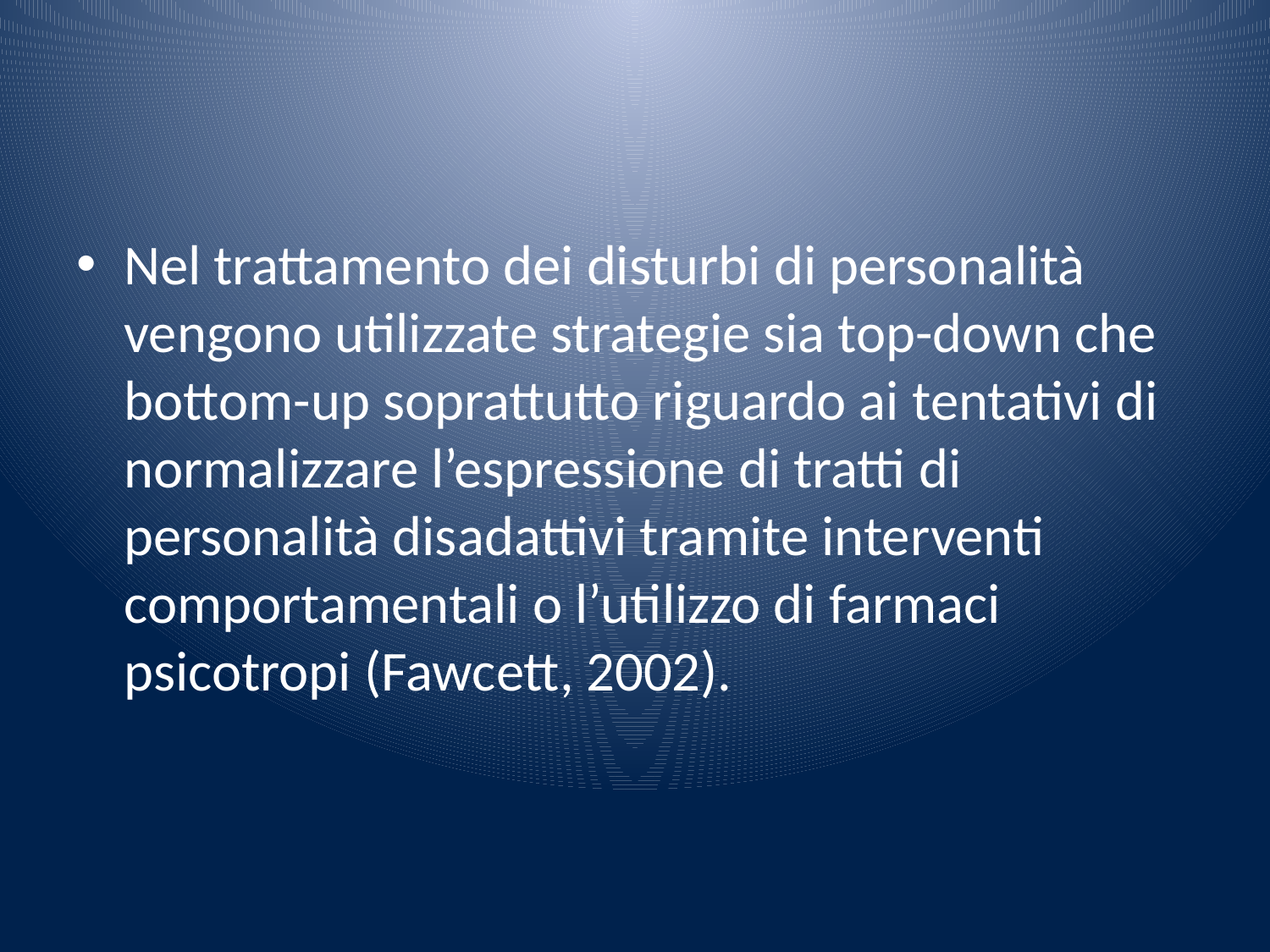

#
Nel trattamento dei disturbi di personalità vengono utilizzate strategie sia top-down che bottom-up soprattutto riguardo ai tentativi di normalizzare l’espressione di tratti di personalità disadattivi tramite interventi comportamentali o l’utilizzo di farmaci psicotropi (Fawcett, 2002).